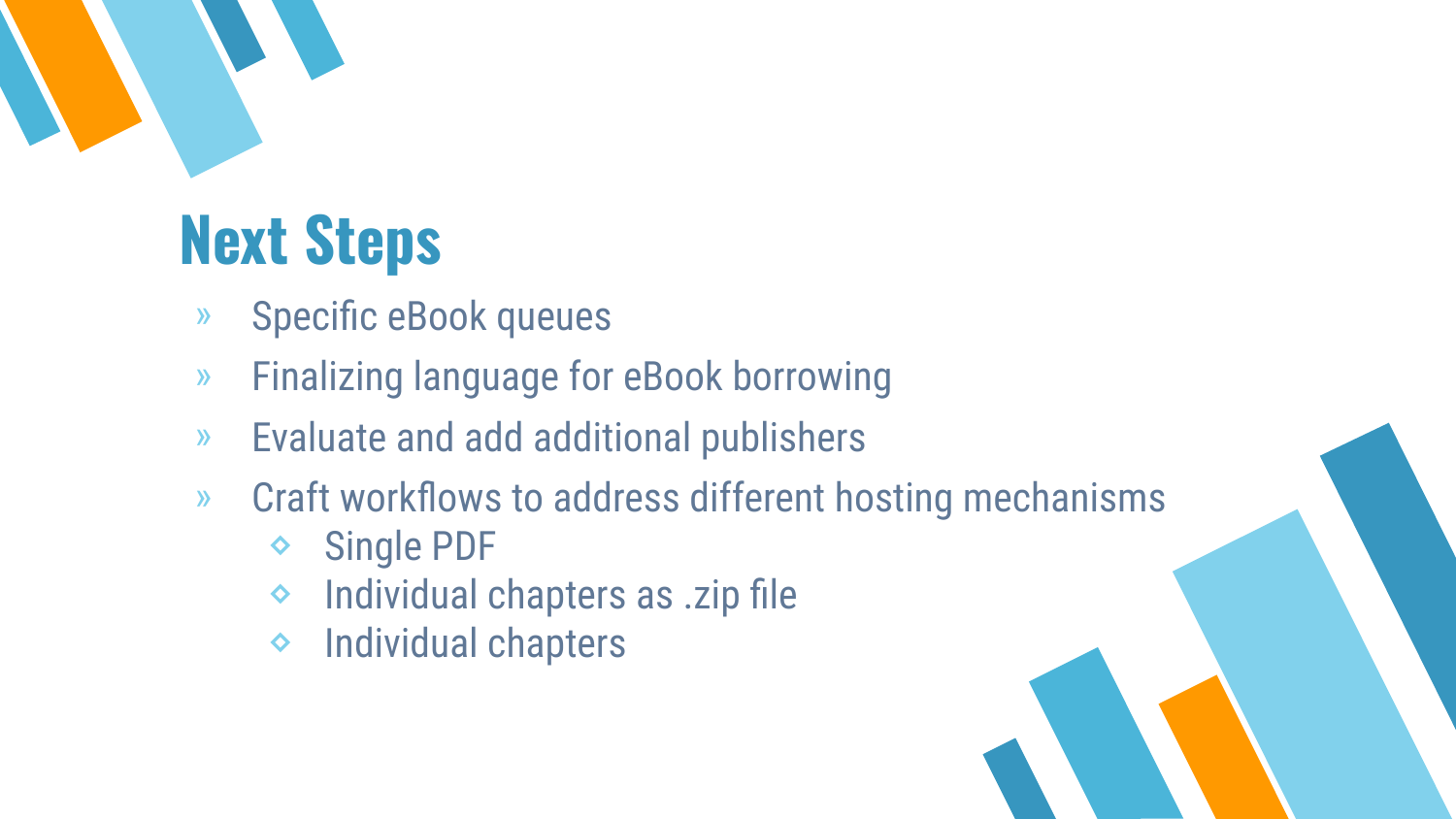

# Next Steps
Specific eBook queues
Finalizing language for eBook borrowing
Evaluate and add additional publishers
Craft workflows to address different hosting mechanisms
Single PDF
Individual chapters as .zip file
Individual chapters